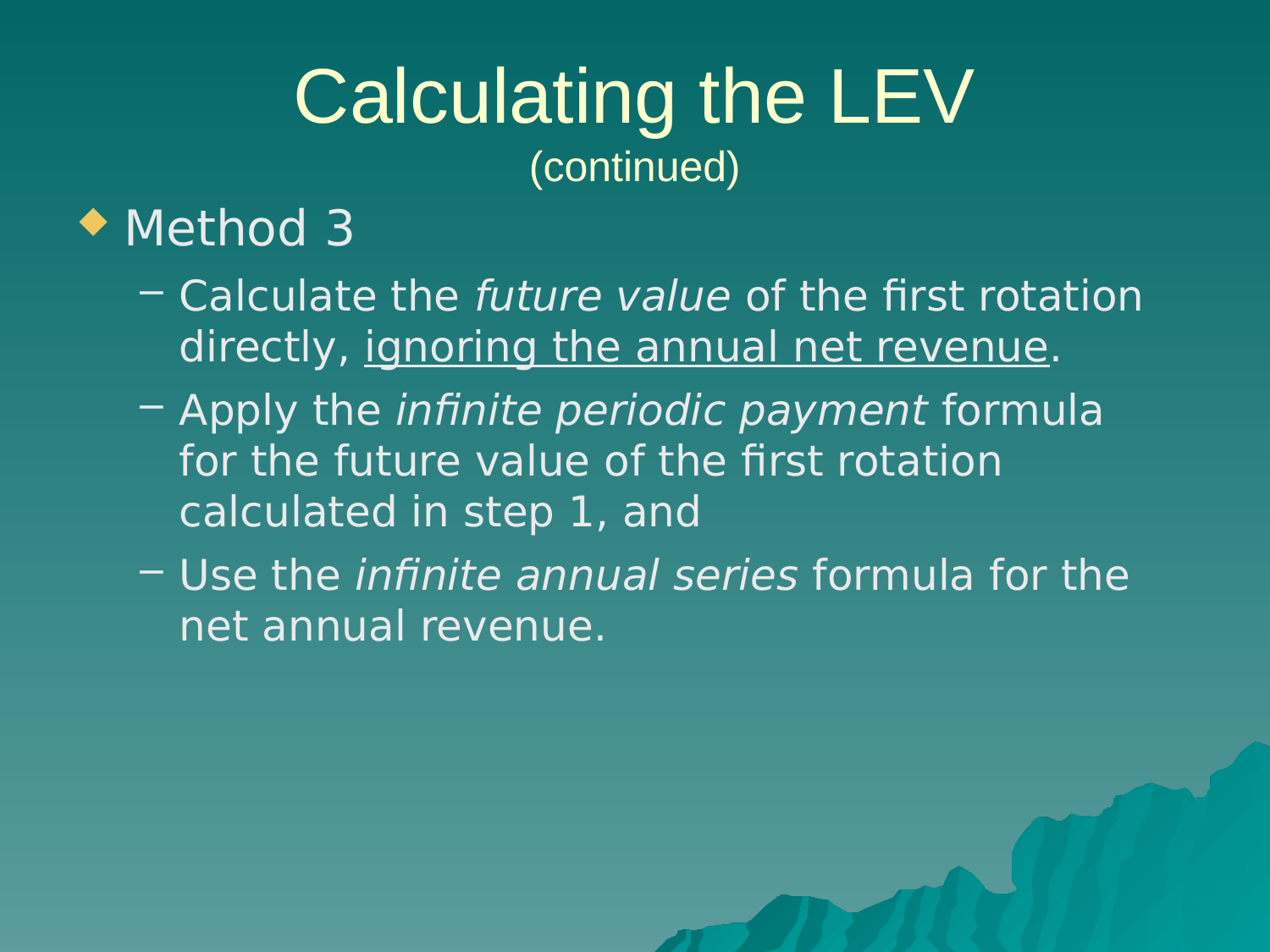

# Calculating the LEV (continued)
Method 3
Calculate the future value of the first rotation directly, ignoring the annual net revenue.
Apply the infinite periodic payment formula for the future value of the first rotation calculated in step 1, and
Use the infinite annual series formula for the net annual revenue.